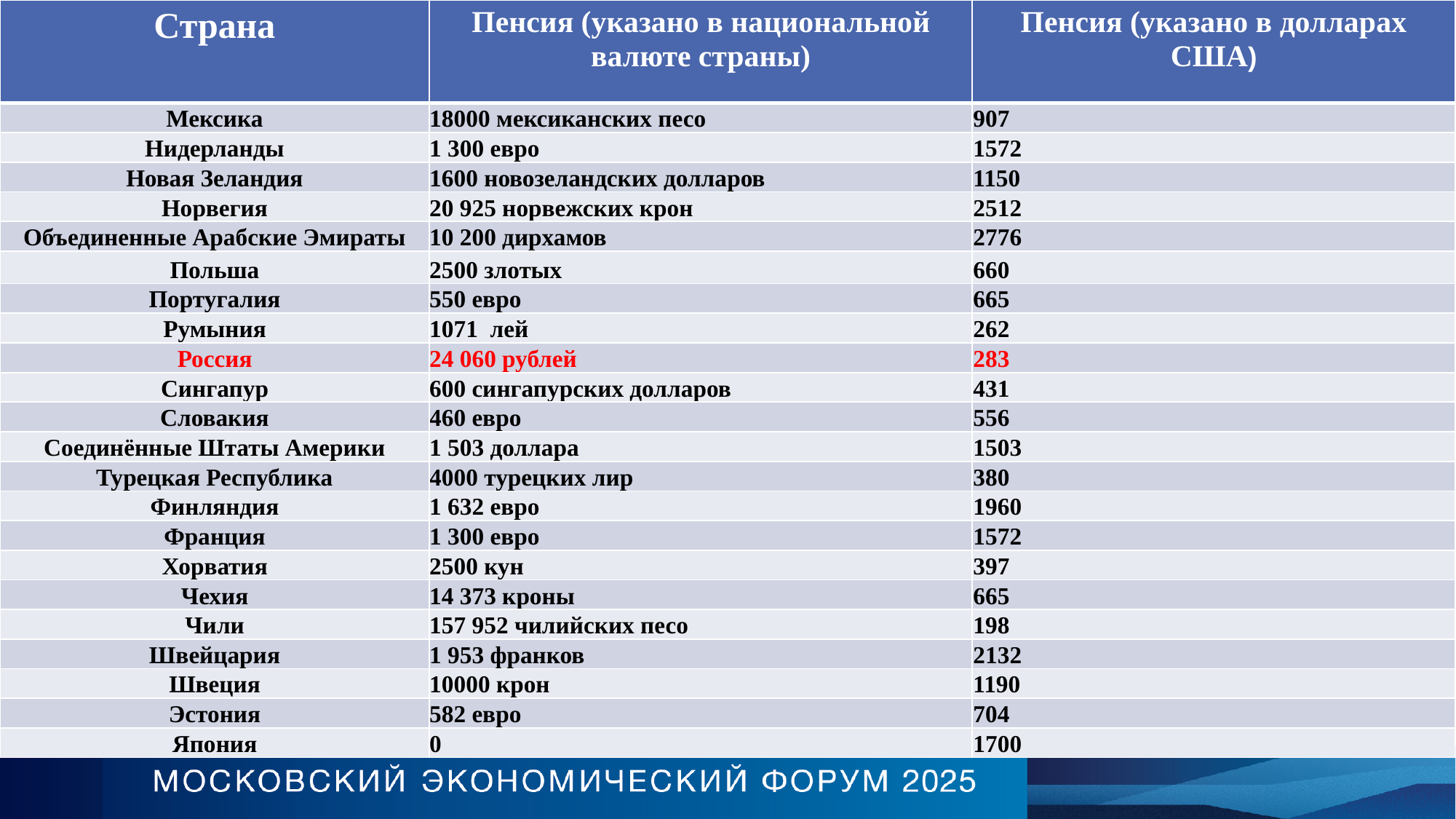

| Страна | Пенсия (указано в национальной валюте страны) | Пенсия (указано в долларах США) |
| --- | --- | --- |
| Мексика | 18000 мексиканских песо | 907 |
| Нидерланды | 1 300 евро | 1572 |
| Новая Зеландия | 1600 новозеландских долларов | 1150 |
| Норвегия | 20 925 норвежских крон | 2512 |
| Объединенные Арабские Эмираты | 10 200 дирхамов | 2776 |
| Польша | 2500 злотых | 660 |
| Португалия | 550 евро | 665 |
| Румыния | 1071  лей | 262 |
| Россия | 24 060 рублей | 283 |
| Сингапур | 600 сингапурских долларов | 431 |
| Словакия | 460 евро | 556 |
| Соединённые Штаты Америки | 1 503 доллара | 1503 |
| Турецкая Республика | 4000 турецких лир | 380 |
| Финляндия | 1 632 евро | 1960 |
| Франция | 1 300 евро | 1572 |
| Хорватия | 2500 кун | 397 |
| Чехия | 14 373 кроны | 665 |
| Чили | 157 952 чилийских песо | 198 |
| Швейцария | 1 953 франков | 2132 |
| Швеция | 10000 крон | 1190 |
| Эстония | 582 евро | 704 |
| Япония | 0 | 1700 |